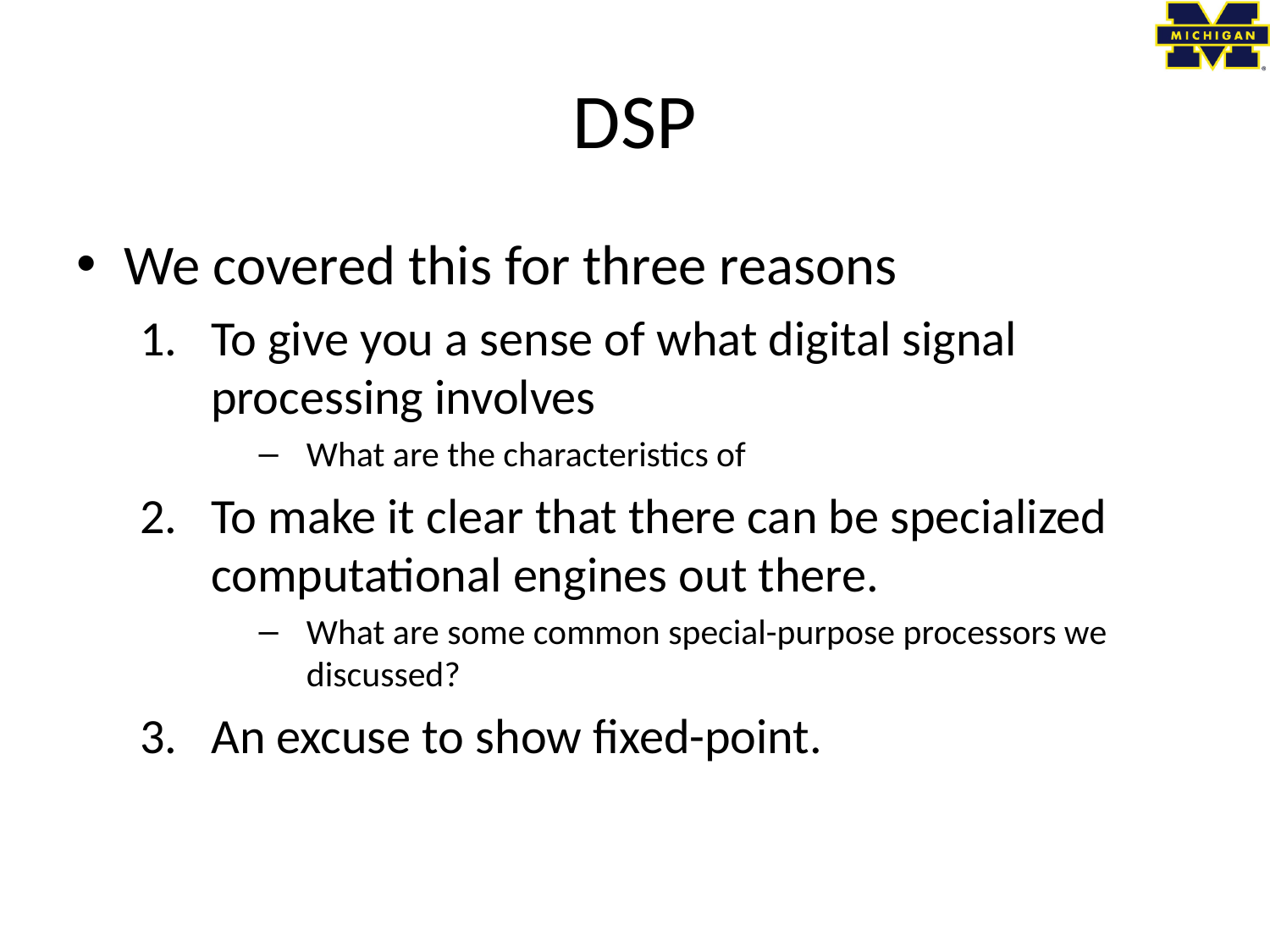

# DSP
We covered this for three reasons
To give you a sense of what digital signal processing involves
What are the characteristics of
To make it clear that there can be specialized computational engines out there.
What are some common special-purpose processors we discussed?
An excuse to show fixed-point.